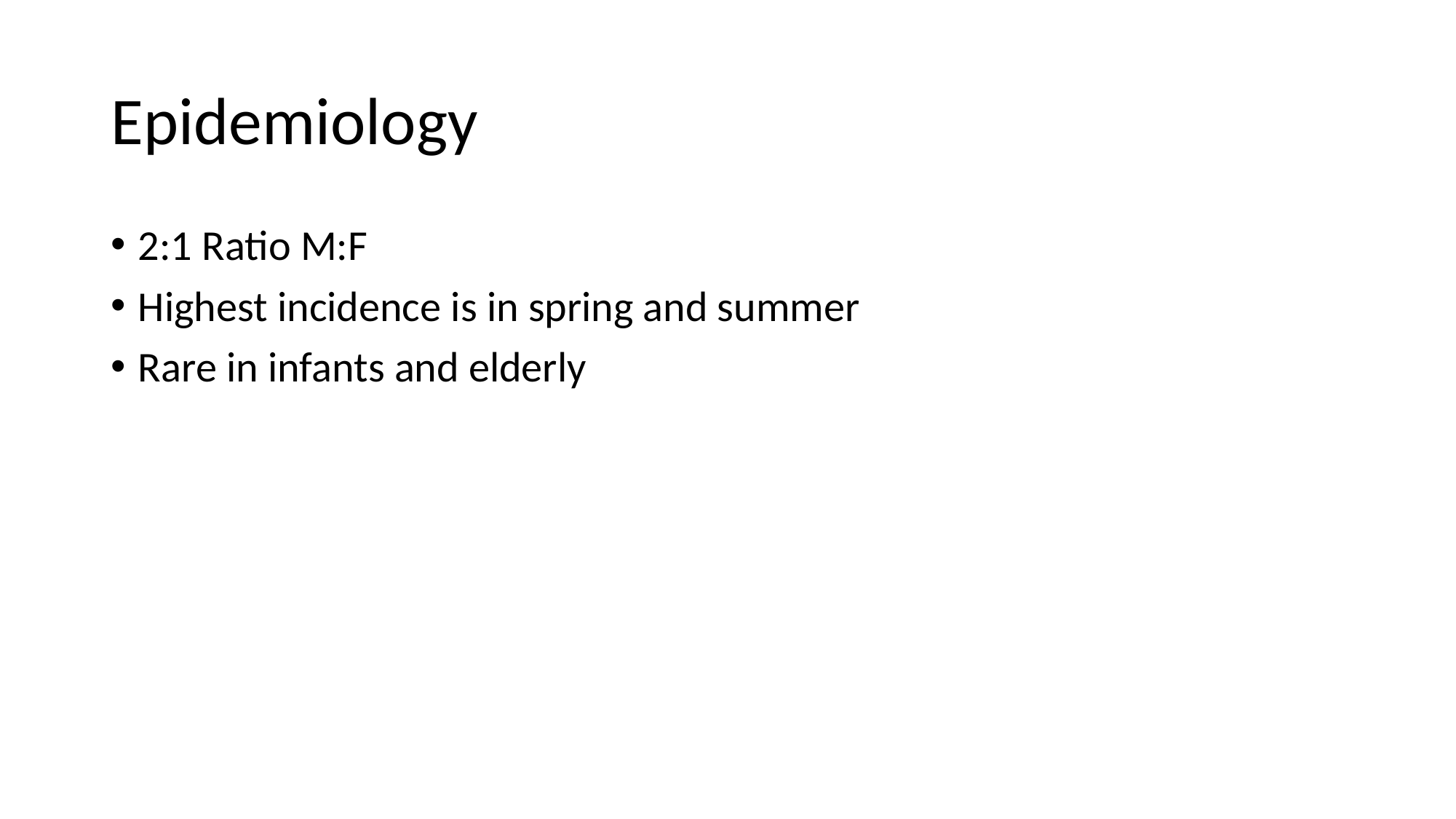

# Epidemiology
2:1 Ratio M:F
Highest incidence is in spring and summer
Rare in infants and elderly